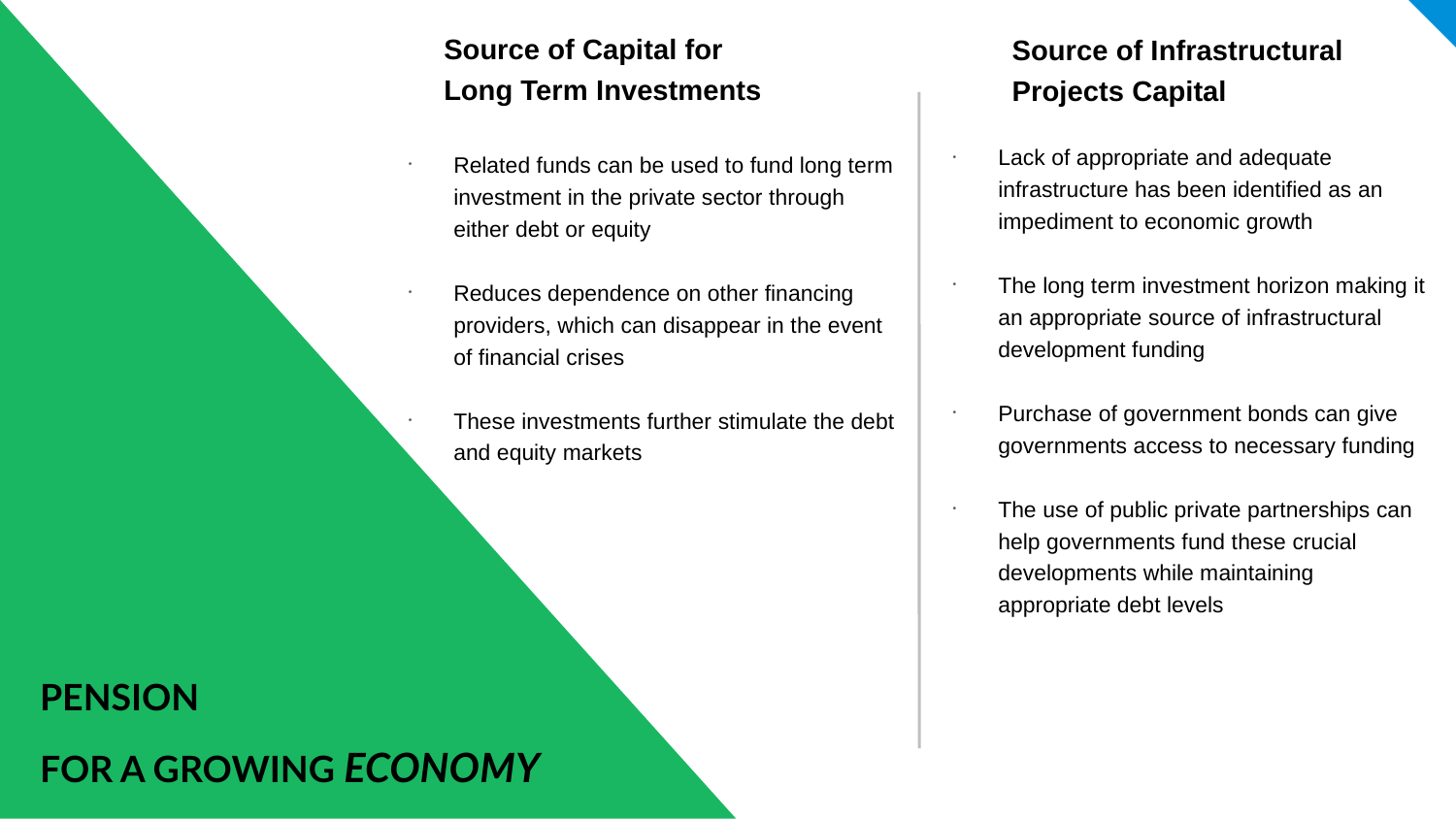

Source of Capital for
Long Term Investments
Source of Infrastructural
Projects Capital

Lack of appropriate and adequate infrastructure has been identified as an impediment to economic growth

The long term investment horizon making it an appropriate source of infrastructural development funding

Purchase of government bonds can give governments access to necessary funding

The use of public private partnerships can help governments fund these crucial developments while maintaining appropriate debt levels
Related funds can be used to fund long term investment in the private sector through either debt or equity

Reduces dependence on other financing providers, which can disappear in the event of financial crises

These investments further stimulate the debt and equity markets
PENSION
FOR A GROWING ECONOMY